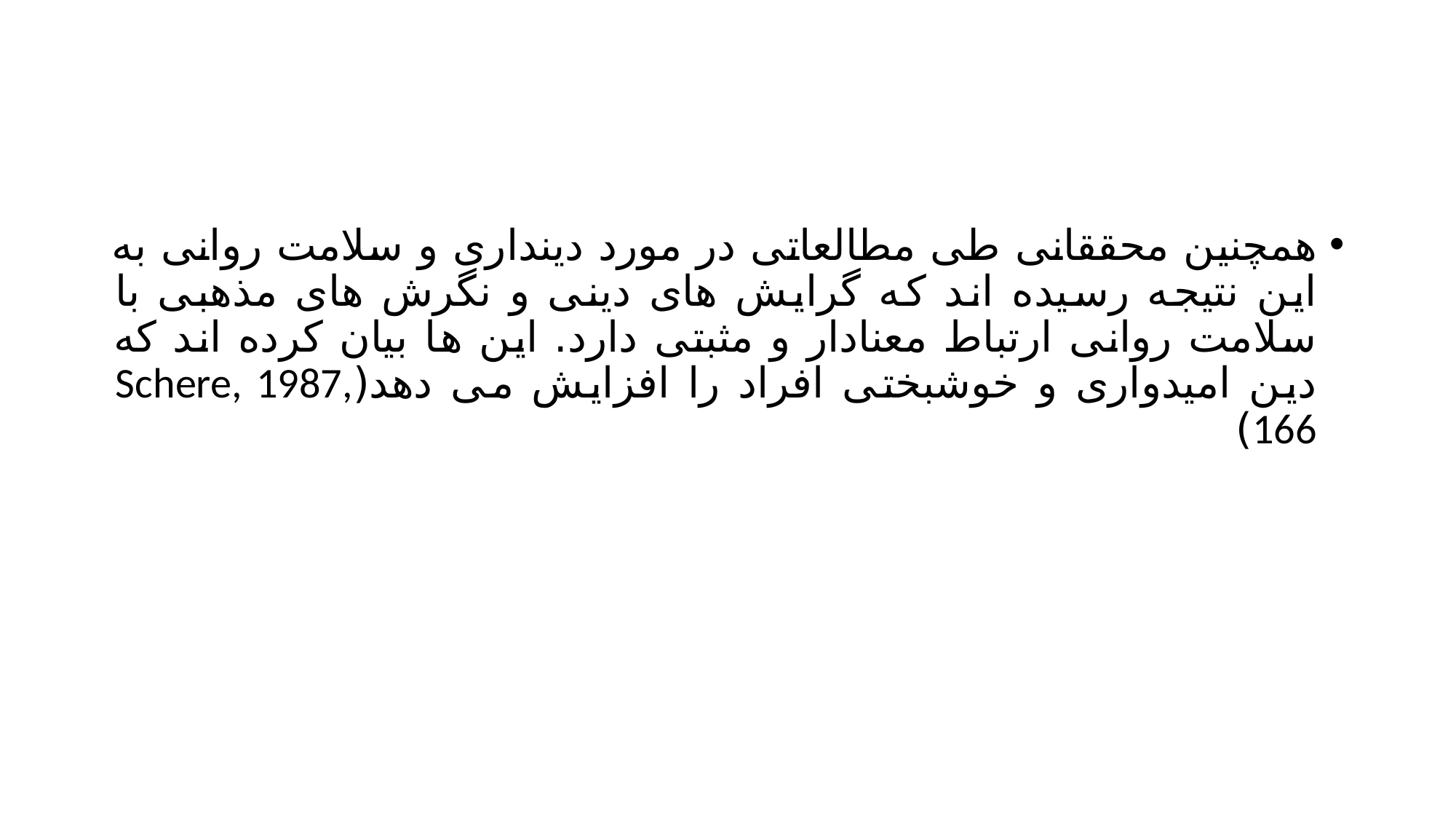

#
همچنین محققانی طی مطالعاتی در مورد دینداری و سلامت روانی به این نتیجه رسیده اند که گرایش های دینی و نگرش های مذهبی با سلامت روانی ارتباط معنادار و مثبتی دارد. این ها بیان کرده اند که دین امیدواری و خوشبختی افراد را افزایش می دهد(Schere, 1987, 166)